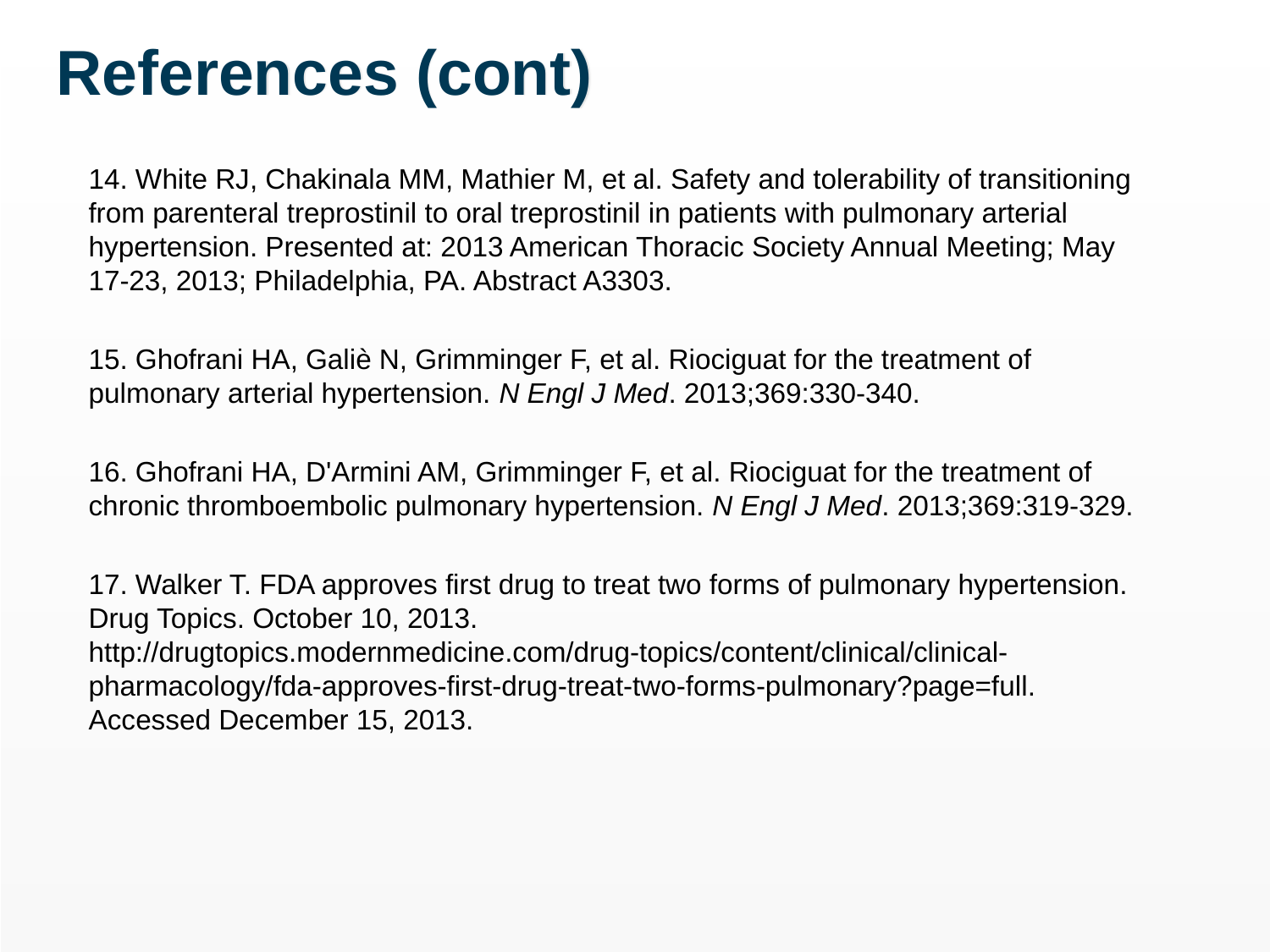

# References (cont)
14. White RJ, Chakinala MM, Mathier M, et al. Safety and tolerability of transitioning from parenteral treprostinil to oral treprostinil in patients with pulmonary arterial hypertension. Presented at: 2013 American Thoracic Society Annual Meeting; May 17-23, 2013; Philadelphia, PA. Abstract A3303.

15. Ghofrani HA, Galiè N, Grimminger F, et al. Riociguat for the treatment of pulmonary arterial hypertension. N Engl J Med. 2013;369:330-340.

16. Ghofrani HA, D'Armini AM, Grimminger F, et al. Riociguat for the treatment of chronic thromboembolic pulmonary hypertension. N Engl J Med. 2013;369:319-329.

17. Walker T. FDA approves first drug to treat two forms of pulmonary hypertension. Drug Topics. October 10, 2013. http://drugtopics.modernmedicine.com/drug-topics/content/clinical/clinical-pharmacology/fda-approves-first-drug-treat-two-forms-pulmonary?page=full. Accessed December 15, 2013.